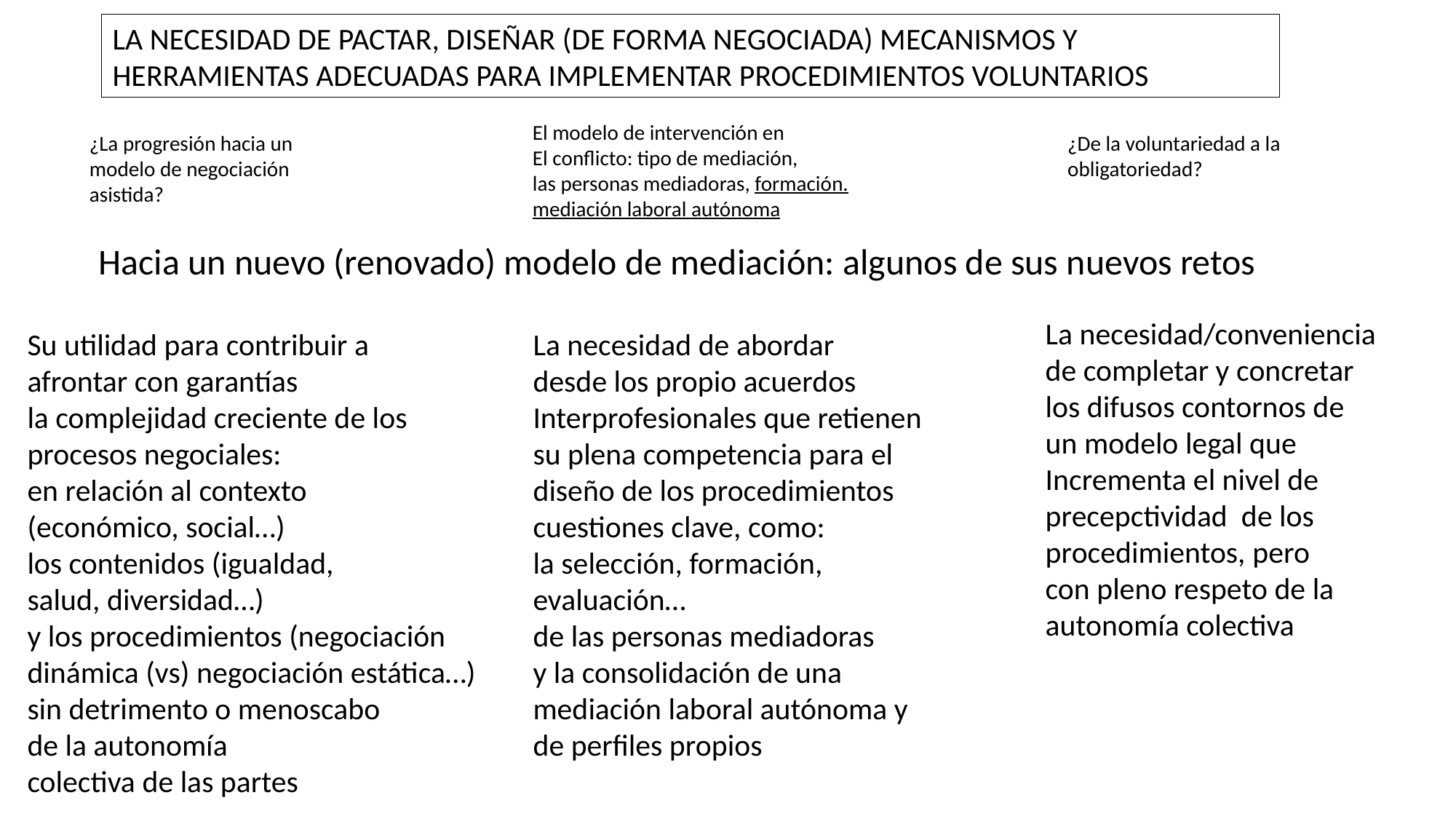

LA NECESIDAD DE PACTAR, DISEÑAR (DE FORMA NEGOCIADA) MECANISMOS Y HERRAMIENTAS ADECUADAS PARA IMPLEMENTAR PROCEDIMIENTOS VOLUNTARIOS
El modelo de intervención en
El conflicto: tipo de mediación,
las personas mediadoras, formación.
mediación laboral autónoma
¿La progresión hacia un
modelo de negociación
asistida?
¿De la voluntariedad a la
obligatoriedad?
Hacia un nuevo (renovado) modelo de mediación: algunos de sus nuevos retos
La necesidad/conveniencia
de completar y concretar
los difusos contornos de
un modelo legal que
Incrementa el nivel de
precepctividad  de los
procedimientos, pero
con pleno respeto de la
autonomía colectiva
Su utilidad para contribuir a
afrontar con garantías
la complejidad creciente de los
procesos negociales:
en relación al contexto
(económico, social…)
los contenidos (igualdad,
salud, diversidad…)
y los procedimientos (negociación
dinámica (vs) negociación estática…)
sin detrimento o menoscabo
de la autonomía
colectiva de las partes

La necesidad de abordar
desde los propio acuerdos
Interprofesionales que retienen
su plena competencia para el
diseño de los procedimientos
cuestiones clave, como:
la selección, formación,
evaluación…
de las personas mediadoras
y la consolidación de una
mediación laboral autónoma y
de perfiles propios